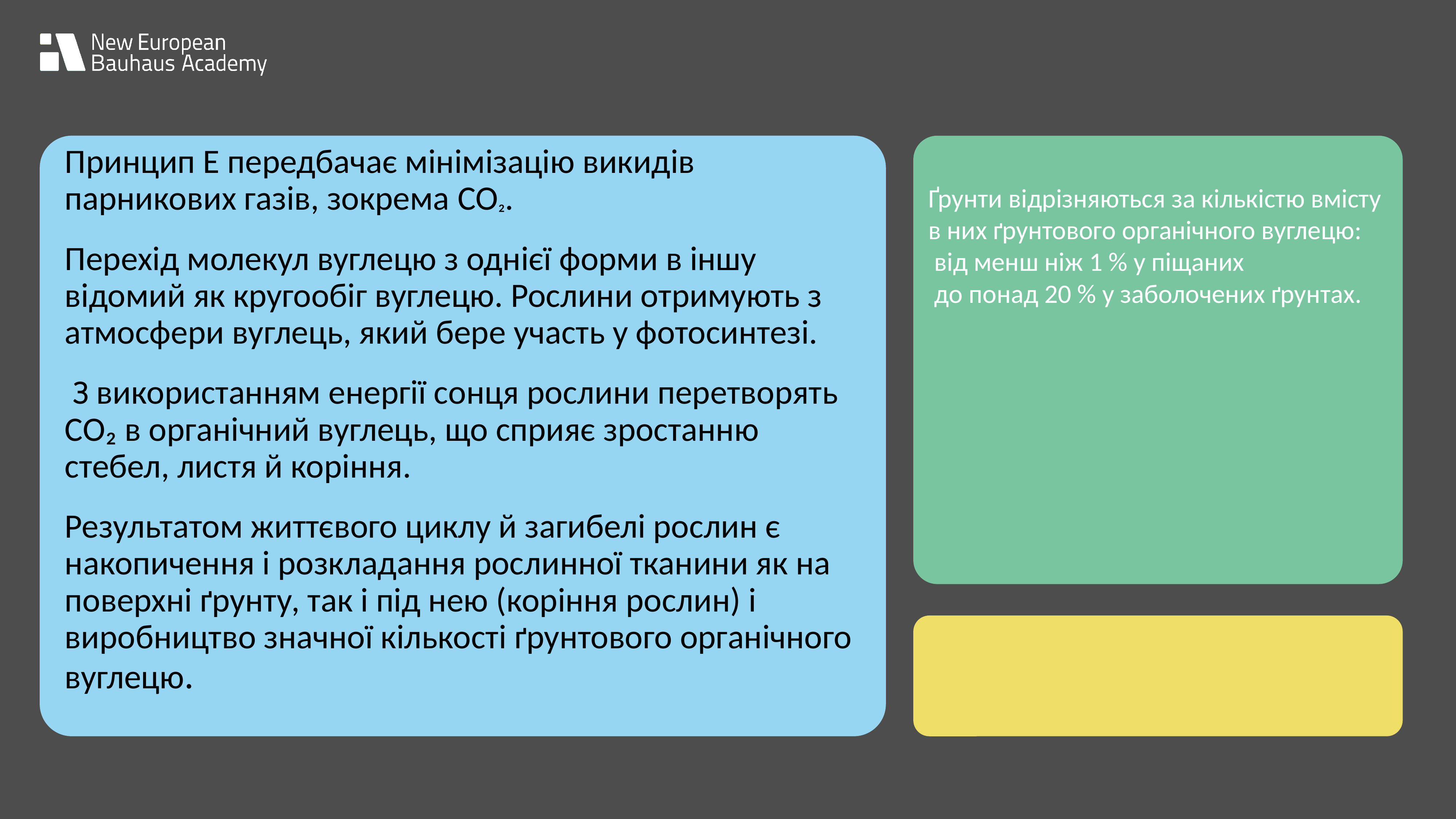

Принцип E передбачає мінімізацію викидів парникових газів, зокрема CO₂.

Перехід молекул вуглецю з однієї форми в іншу відомий як кругообіг вуглецю. Рослини отримують з атмосфери вуглець, який бере участь у фотосинтезі.

 З використанням енергії сонця рослини перетворять СО₂ в органічний вуглець, що сприяє зростанню стебел, листя й коріння.

Результатом життєвого циклу й загибелі рослин є накопичення і розкладання рослинної тканини як на поверхні ґрунту, так і під нею (коріння рослин) і виробництво значної кількості ґрунтового органічного вуглецю.
Ґрунти відрізняються за кількістю вмісту в них ґрунтового органічного вуглецю:
 від менш ніж 1 % у піщаних
 до понад 20 % у заболочених ґрунтах.